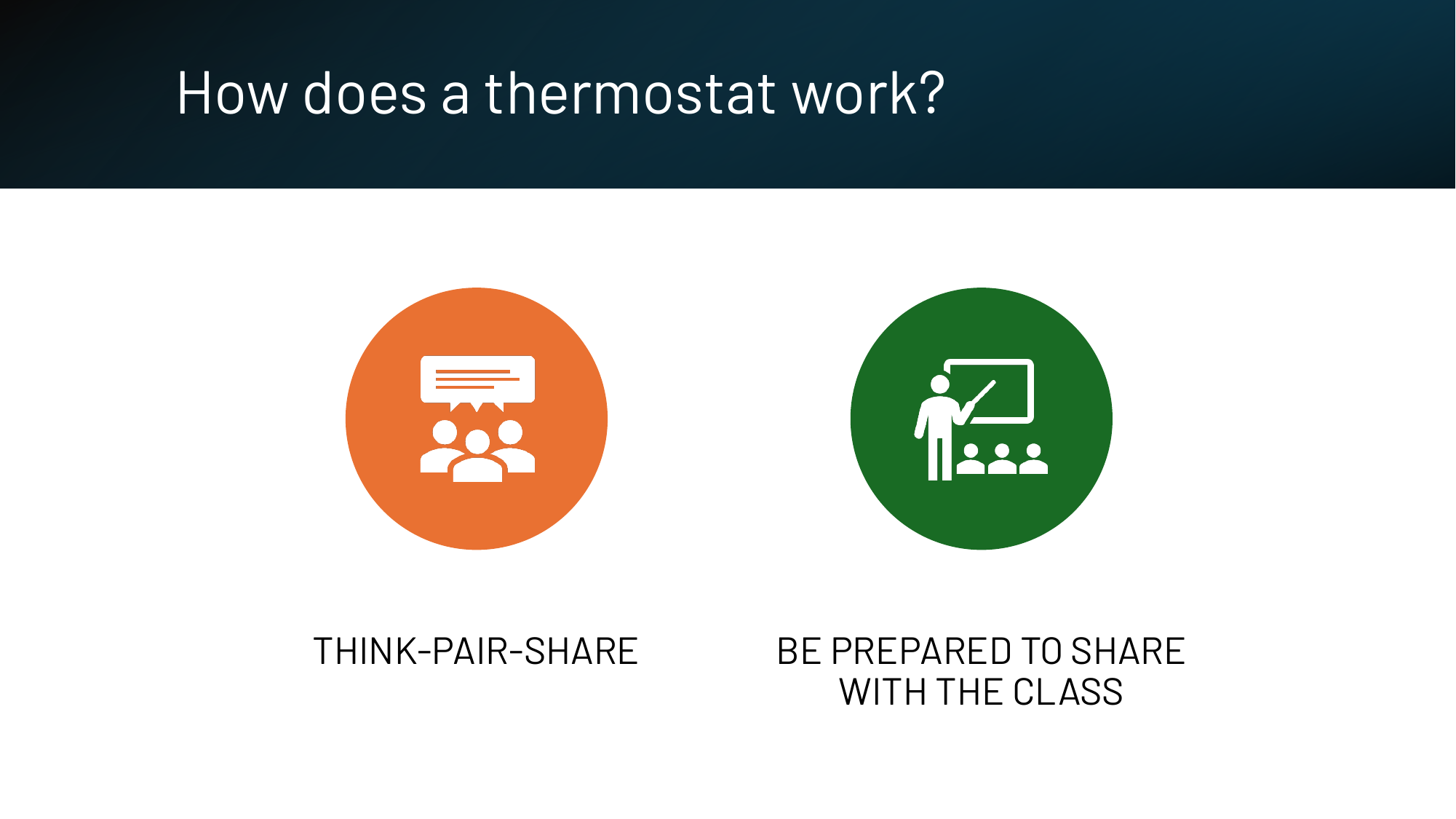

# How does a thermostat work?
Think-Pair-Share
Be prepared to share with the class